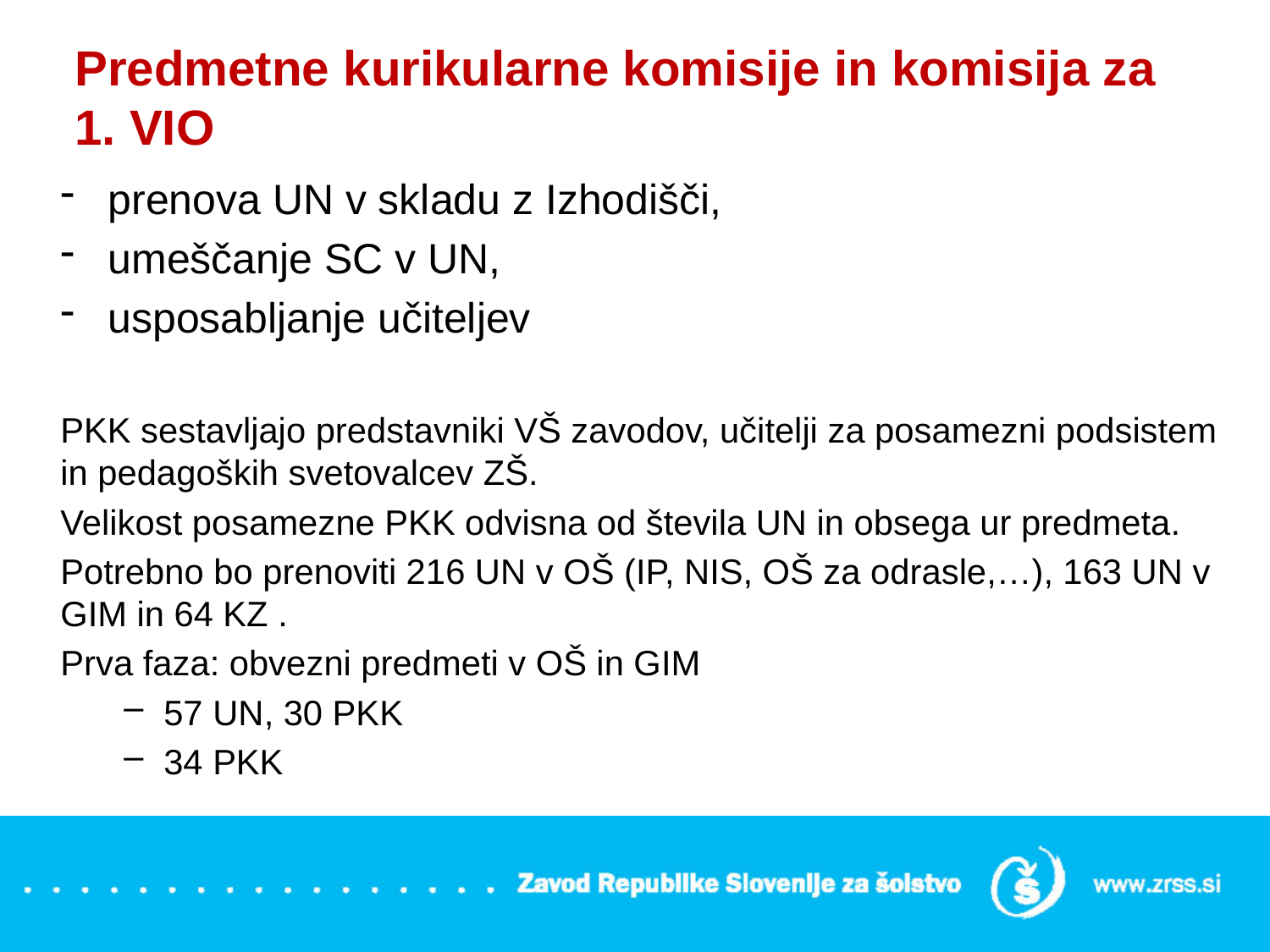

# Predmetne kurikularne komisije in komisija za 1. VIO
prenova UN v skladu z Izhodišči,
umeščanje SC v UN,
usposabljanje učiteljev

PKK sestavljajo predstavniki VŠ zavodov, učitelji za posamezni podsistem in pedagoških svetovalcev ZŠ.
Velikost posamezne PKK odvisna od števila UN in obsega ur predmeta.
Potrebno bo prenoviti 216 UN v OŠ (IP, NIS, OŠ za odrasle,…), 163 UN v GIM in 64 KZ .
Prva faza: obvezni predmeti v OŠ in GIM
57 UN, 30 PKK
34 PKK